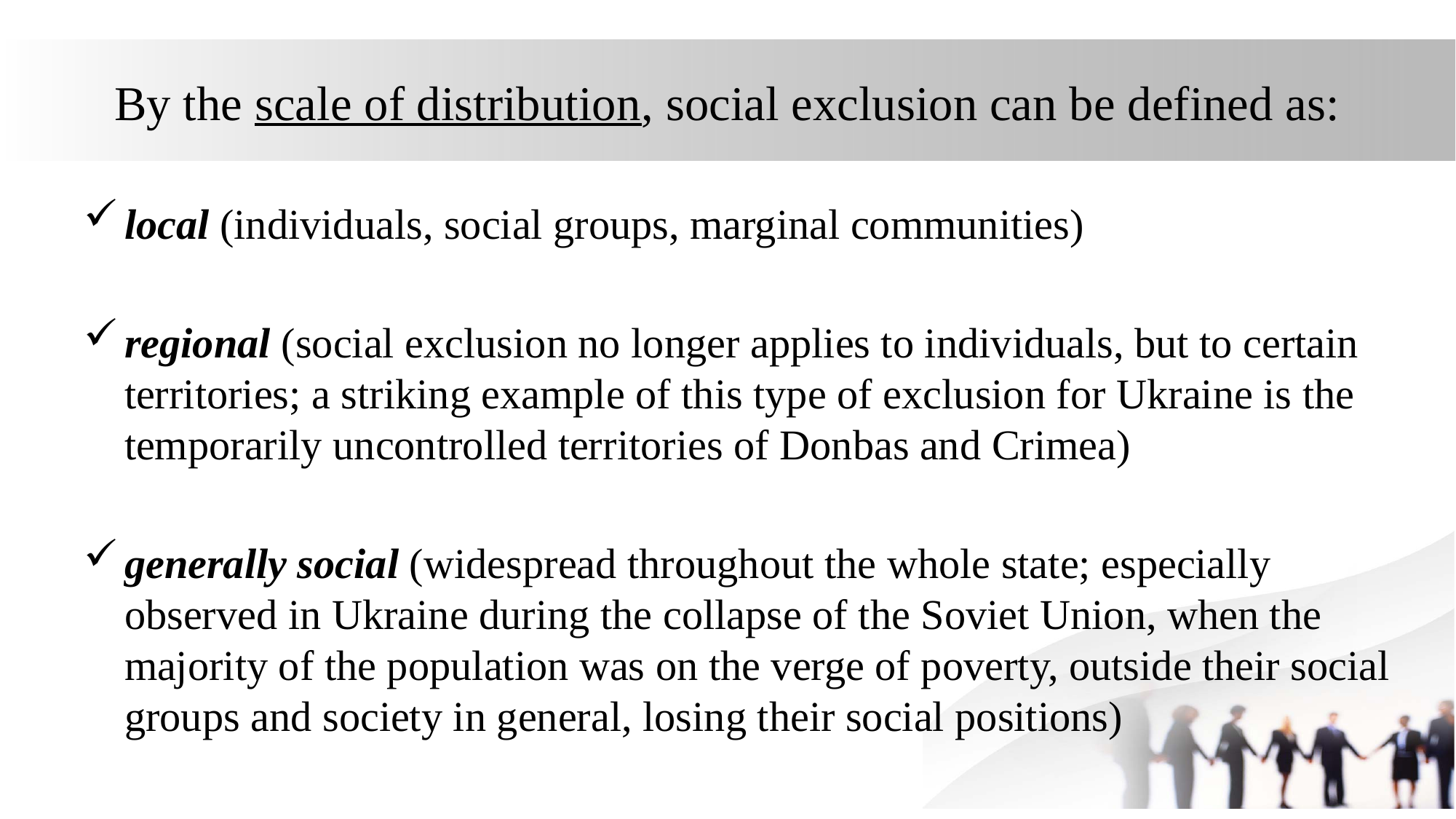

# By the scale of distribution, social exclusion can be defined as:
local (individuals, social groups, marginal communities)

regional (social exclusion no longer applies to individuals, but to certain territories; a striking example of this type of exclusion for Ukraine is the temporarily uncontrolled territories of Donbas and Crimea)

generally social (widespread throughout the whole state; especially observed in Ukraine during the collapse of the Soviet Union, when the majority of the population was on the verge of poverty, outside their social groups and society in general, losing their social positions)